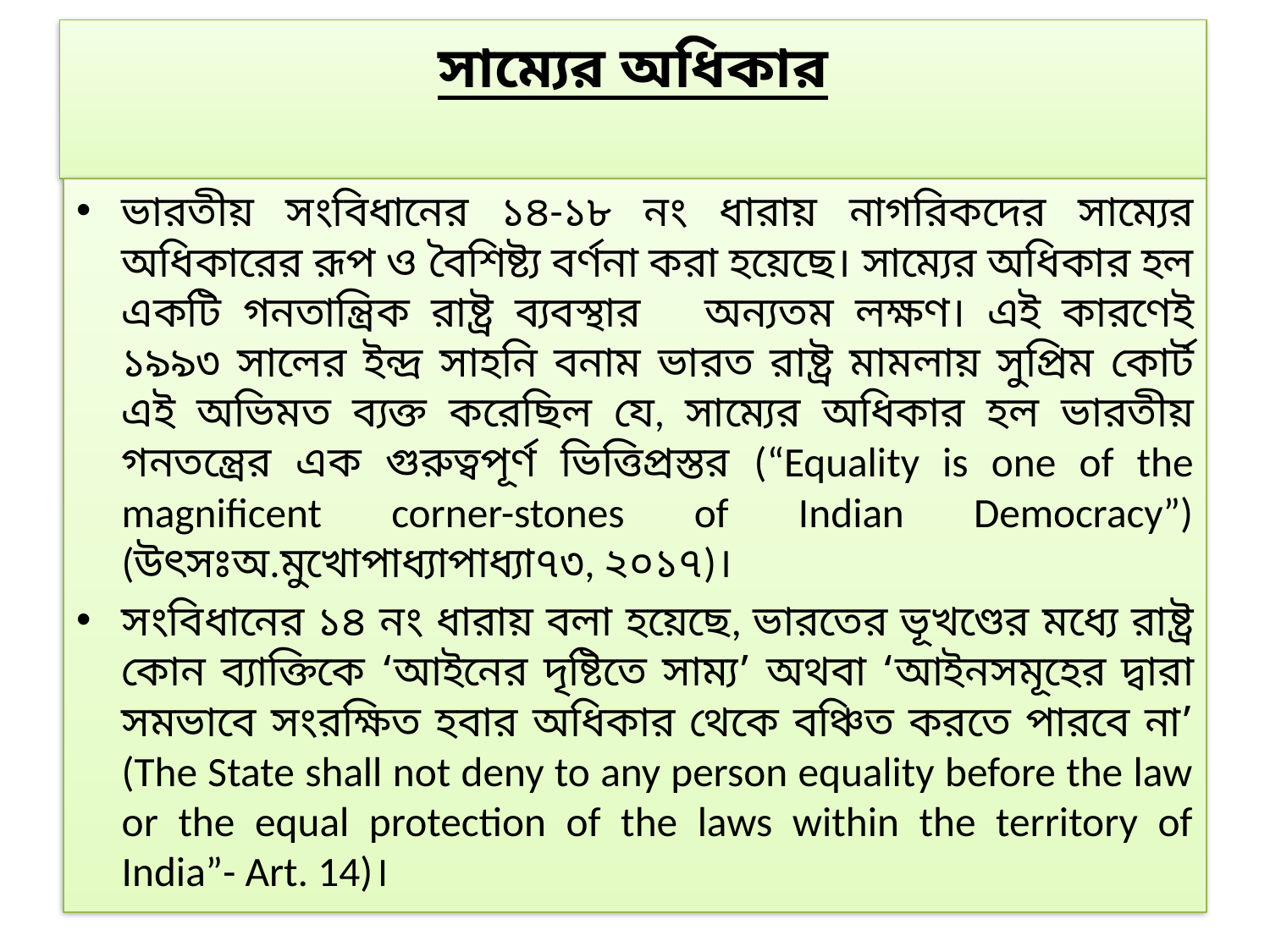

# সাম্যের অধিকার
ভারতীয় সংবিধানের ১৪-১৮ নং ধারায় নাগরিকদের সাম্যের অধিকারের রূপ ও বৈশিষ্ট্য বর্ণনা করা হয়েছে। সাম্যের অধিকার হল একটি গনতান্ত্রিক রাষ্ট্র ব্যবস্থার   অন্যতম লক্ষণ। এই কারণেই ১৯৯৩ সালের ইন্দ্র সাহনি বনাম ভারত রাষ্ট্র মামলায় সুপ্রিম কোর্ট এই অভিমত ব্যক্ত করেছিল যে, সাম্যের অধিকার হল ভারতীয় গনতন্ত্রের এক গুরুত্বপূর্ণ ভিত্তিপ্রস্তর (“Equality is one of the magnificent corner-stones of Indian Democracy”) (উৎসঃঅ.মুখোপাধ্যাপাধ্যা৭৩, ২০১৭)।
সংবিধানের ১৪ নং ধারায় বলা হয়েছে, ভারতের ভূখণ্ডের মধ্যে রাষ্ট্র কোন ব্যাক্তিকে ‘আইনের দৃষ্টিতে সাম্য’ অথবা ‘আইনসমূহের দ্বারা সমভাবে সংরক্ষিত হবার অধিকার থেকে বঞ্চিত করতে পারবে না’ (The State shall not deny to any person equality before the law or the equal protection of the laws within the territory of India”- Art. 14)।